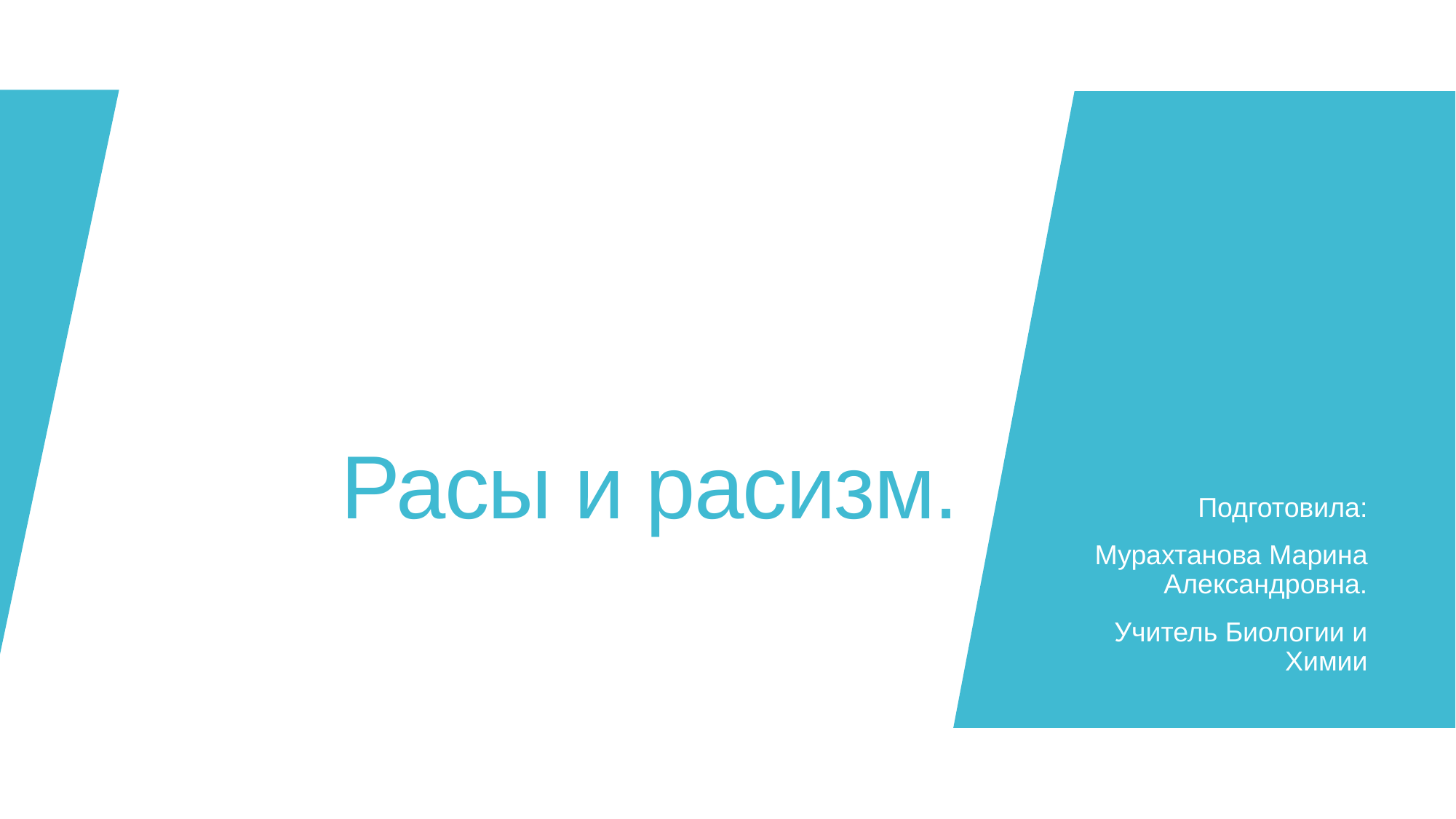

# Расы и расизм.
Подготовила:
Мурахтанова Марина Александровна.
Учитель Биологии и Химии